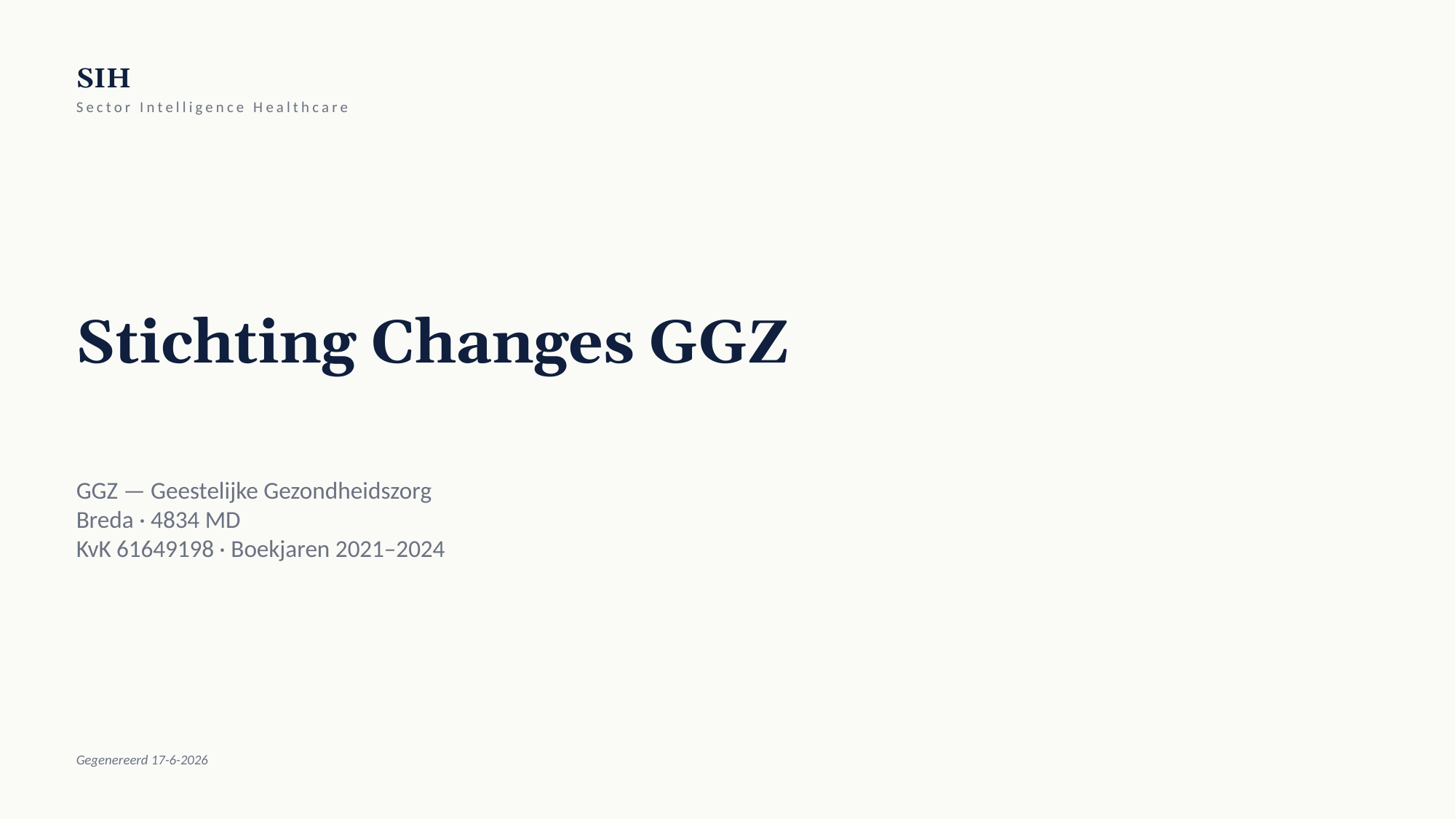

SIH
Sector Intelligence Healthcare
Stichting Changes GGZ
GGZ — Geestelijke Gezondheidszorg
Breda · 4834 MD
KvK 61649198 · Boekjaren 2021–2024
Gegenereerd 17-6-2026